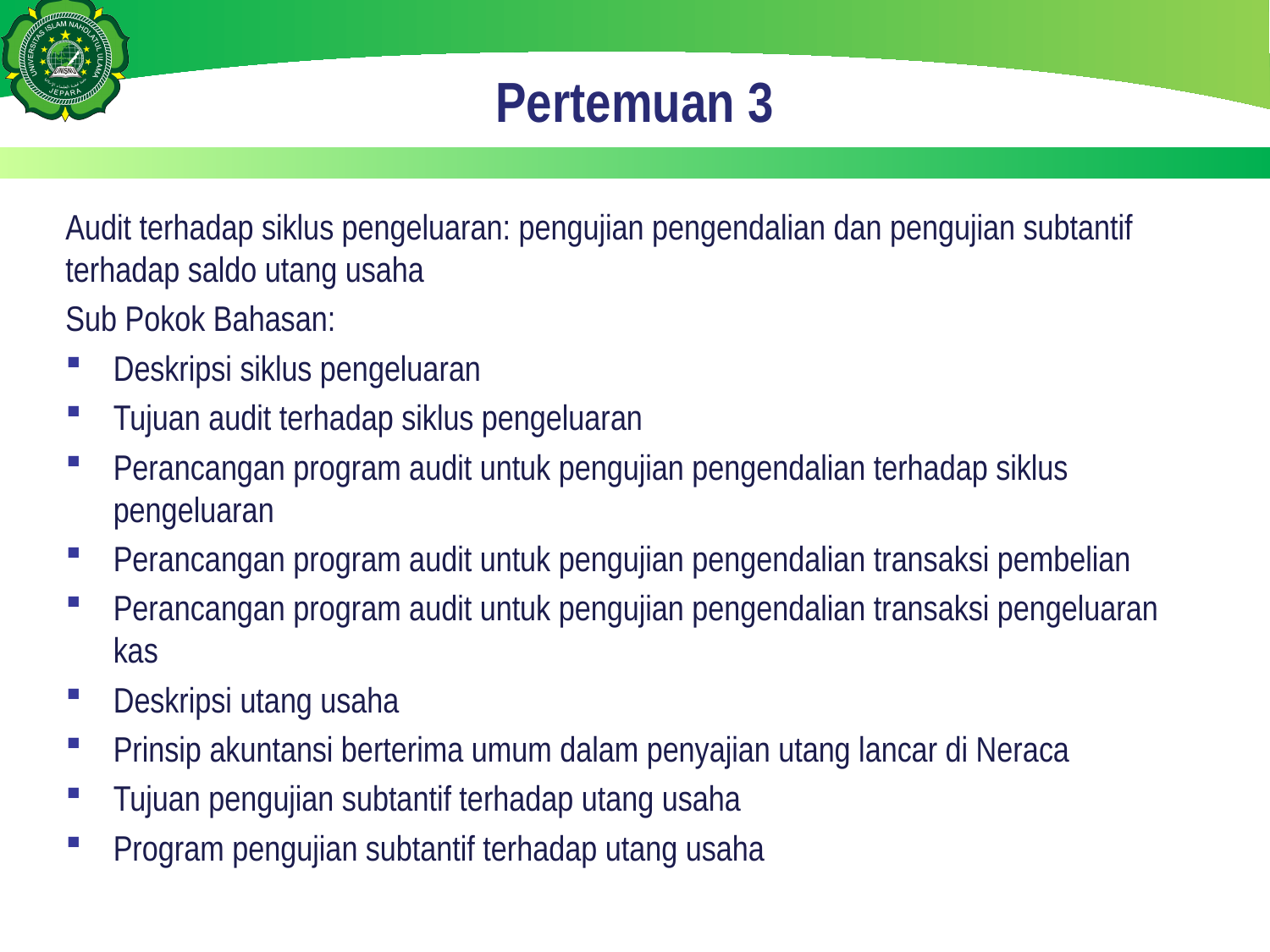

# Pertemuan 3
Audit terhadap siklus pengeluaran: pengujian pengendalian dan pengujian subtantif terhadap saldo utang usaha
Sub Pokok Bahasan:
Deskripsi siklus pengeluaran
Tujuan audit terhadap siklus pengeluaran
Perancangan program audit untuk pengujian pengendalian terhadap siklus pengeluaran
Perancangan program audit untuk pengujian pengendalian transaksi pembelian
Perancangan program audit untuk pengujian pengendalian transaksi pengeluaran kas
Deskripsi utang usaha
Prinsip akuntansi berterima umum dalam penyajian utang lancar di Neraca
Tujuan pengujian subtantif terhadap utang usaha
Program pengujian subtantif terhadap utang usaha